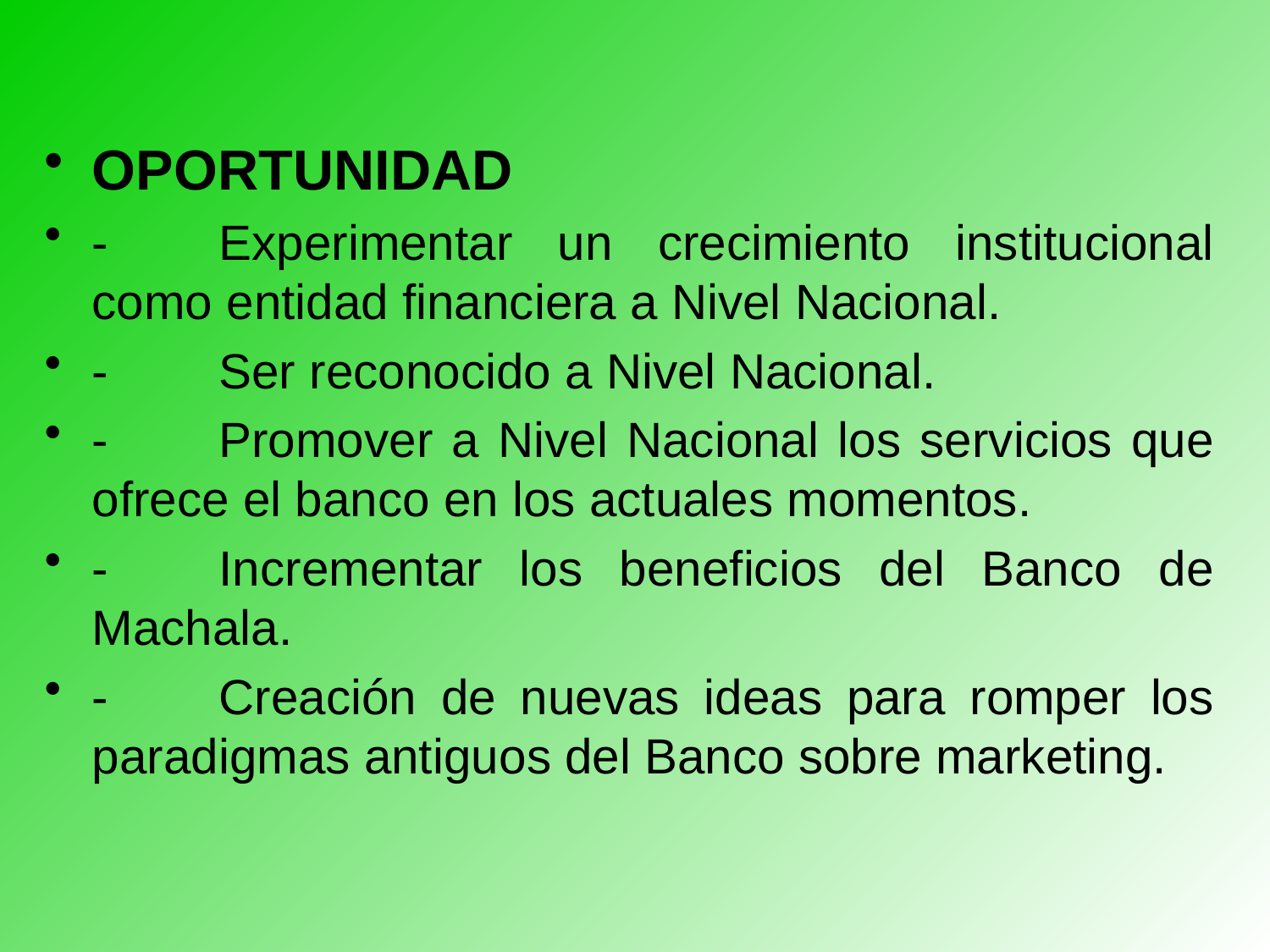

OPORTUNIDAD
- 	Experimentar un crecimiento institucional como entidad financiera a Nivel Nacional.
- 	Ser reconocido a Nivel Nacional.
- 	Promover a Nivel Nacional los servicios que ofrece el banco en los actuales momentos.
- 	Incrementar los beneficios del Banco de Machala.
- 	Creación de nuevas ideas para romper los paradigmas antiguos del Banco sobre marketing.